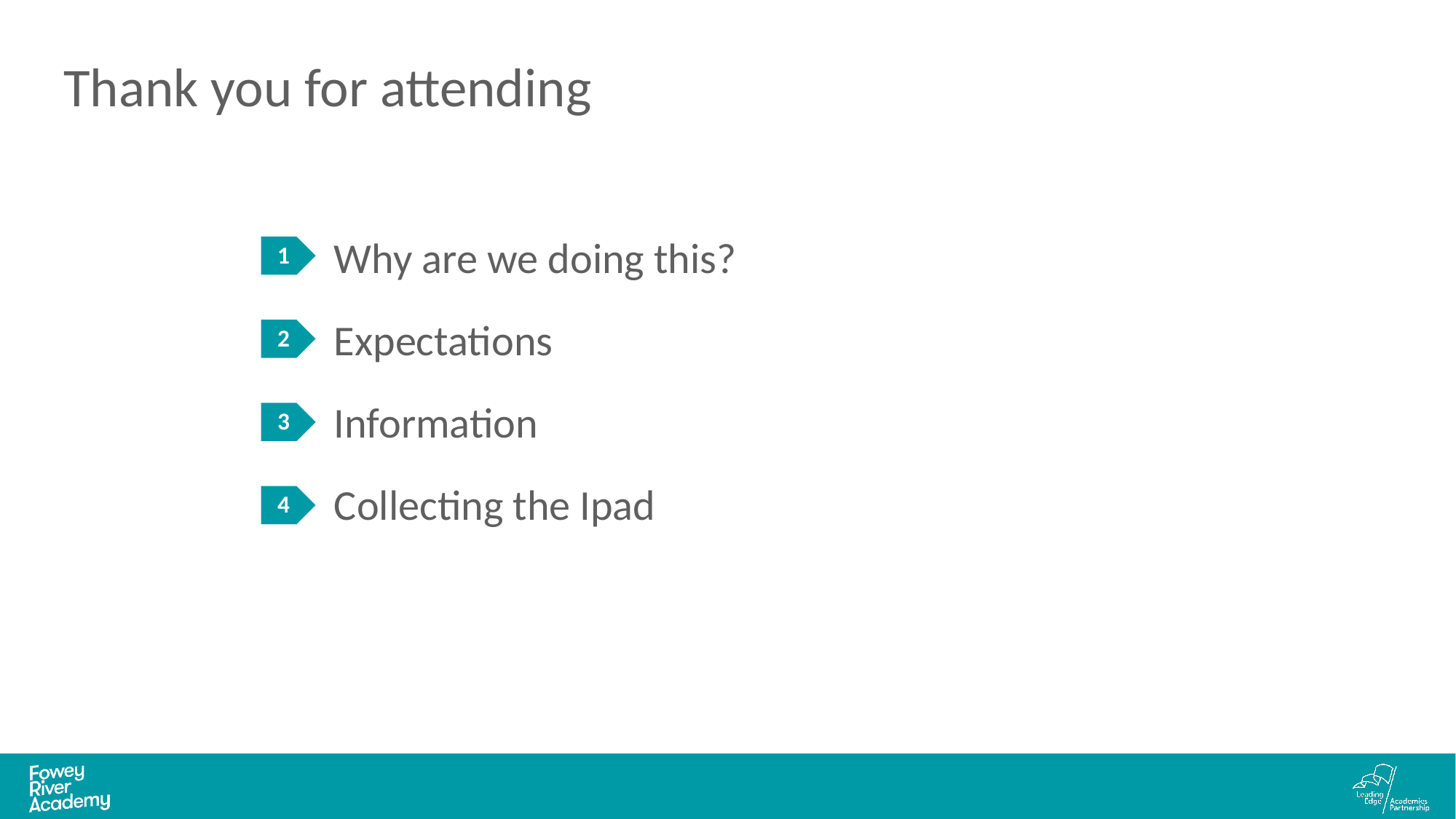

# Thank you for attending
Why are we doing this?
Expectations
Information
Collecting the Ipad
1
2
3
4